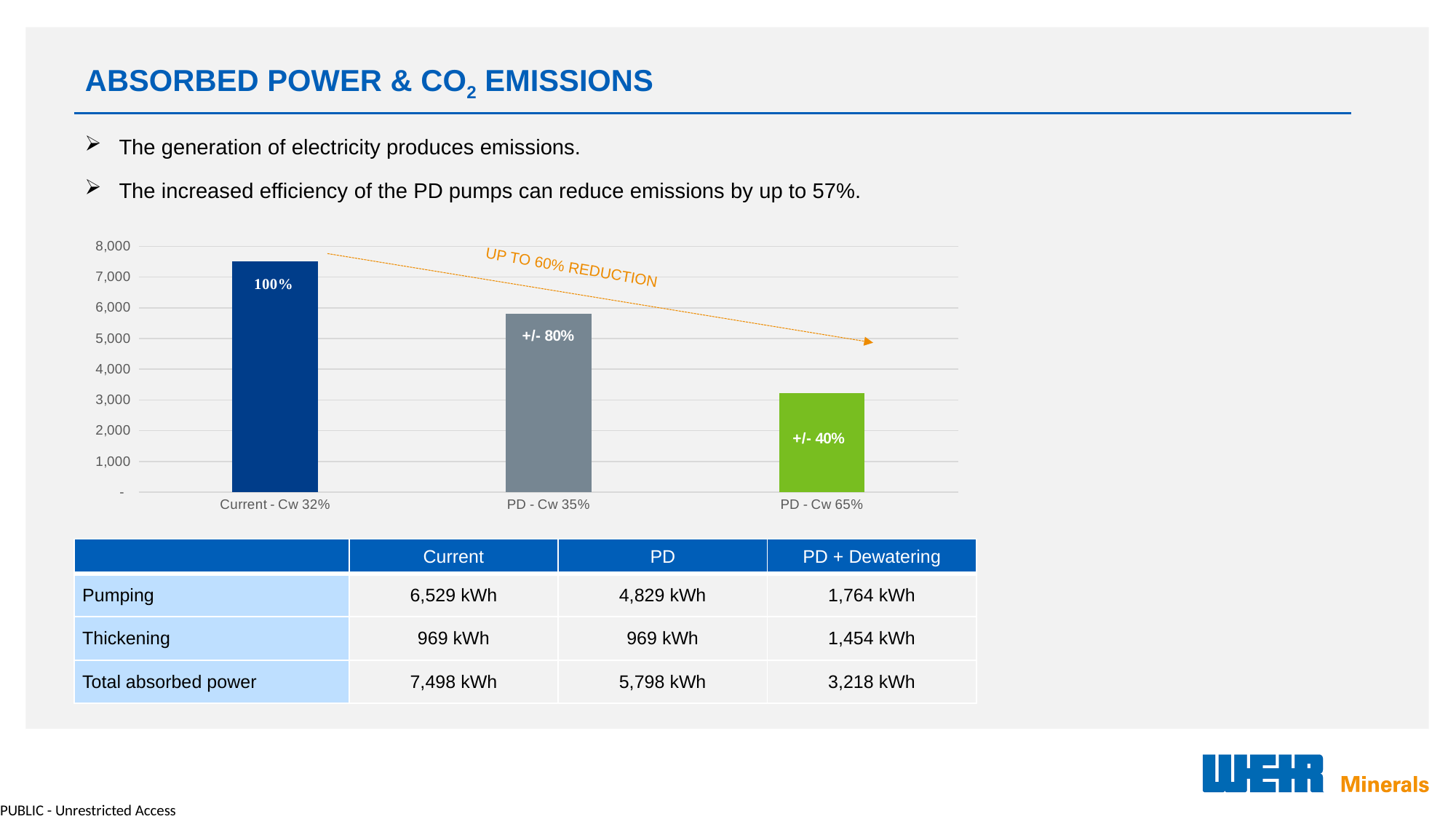

# ABSORBED POWER & CO2 EMISSIONS
The generation of electricity produces emissions.
The increased efficiency of the PD pumps can reduce emissions by up to 57%.

### Chart

| Category |  |
|---|---|
| Current - Cw 32% | 7498.342549308803 |
| PD - Cw 35% | 5798.344399876067 |
| PD - Cw 65% | 3217.9858352457454 |
UP TO 60% REDUCTION
|  | Current | PD | PD + Dewatering |
| --- | --- | --- | --- |
| Pumping | 6,529 kWh | 4,829 kWh | 1,764 kWh |
| Thickening | 969 kWh | 969 kWh | 1,454 kWh |
| Total absorbed power | 7,498 kWh | 5,798 kWh | 3,218 kWh |